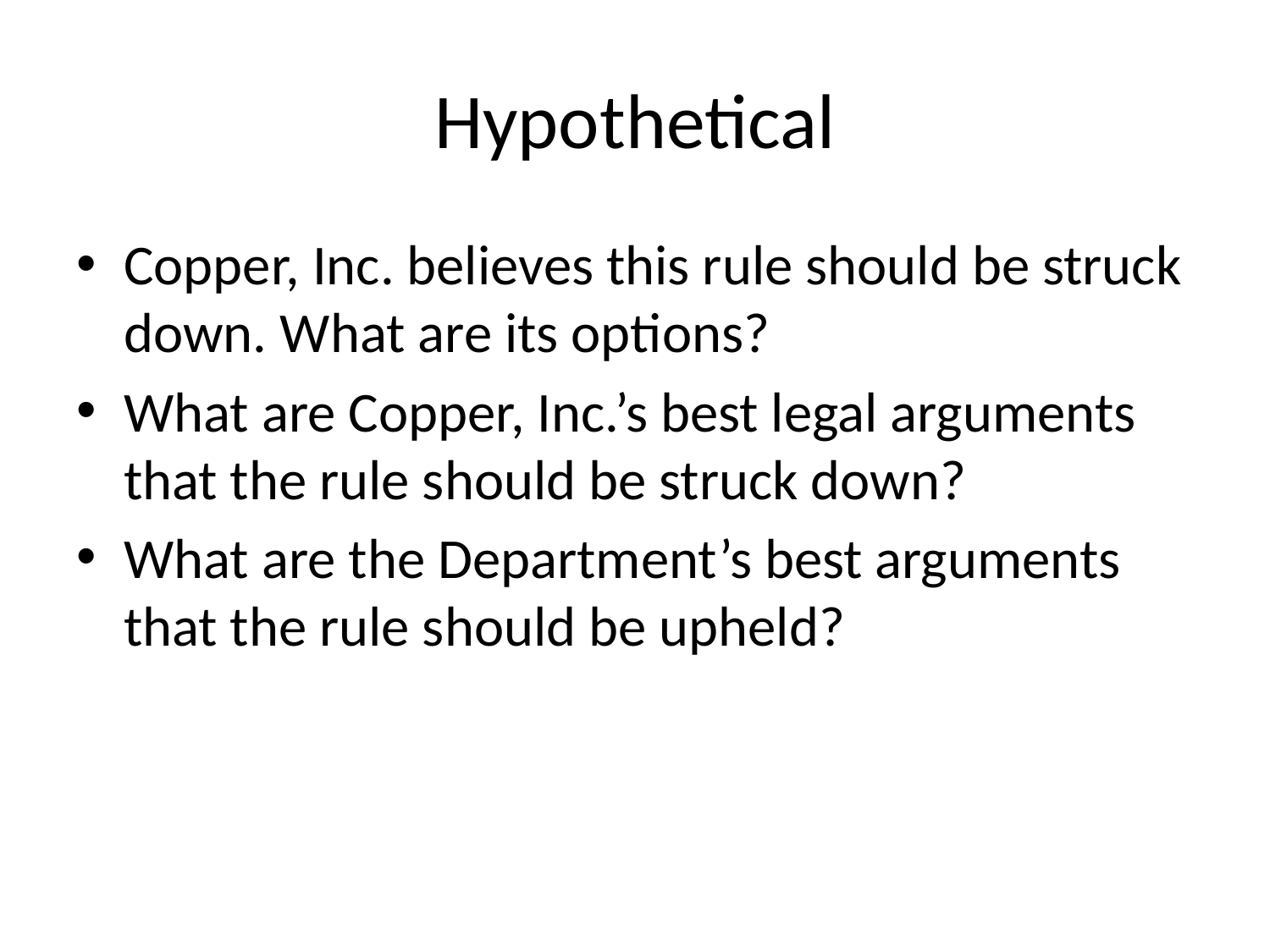

# Hypothetical
Copper, Inc. believes this rule should be struck down. What are its options?
What are Copper, Inc.’s best legal arguments that the rule should be struck down?
What are the Department’s best arguments that the rule should be upheld?